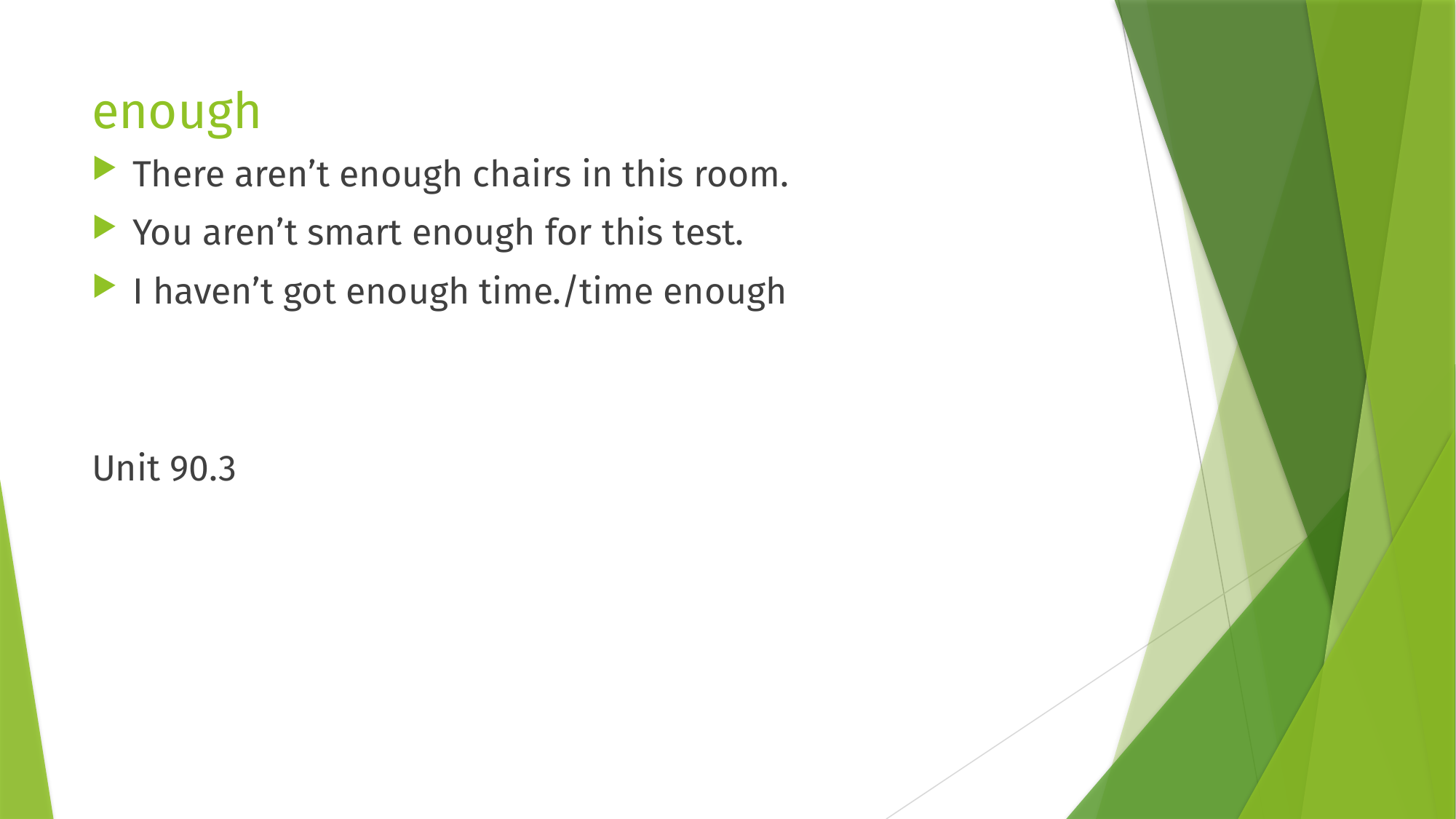

# enough
There aren’t enough chairs in this room.
You aren’t smart enough for this test.
I haven’t got enough time./time enough

Unit 90.3